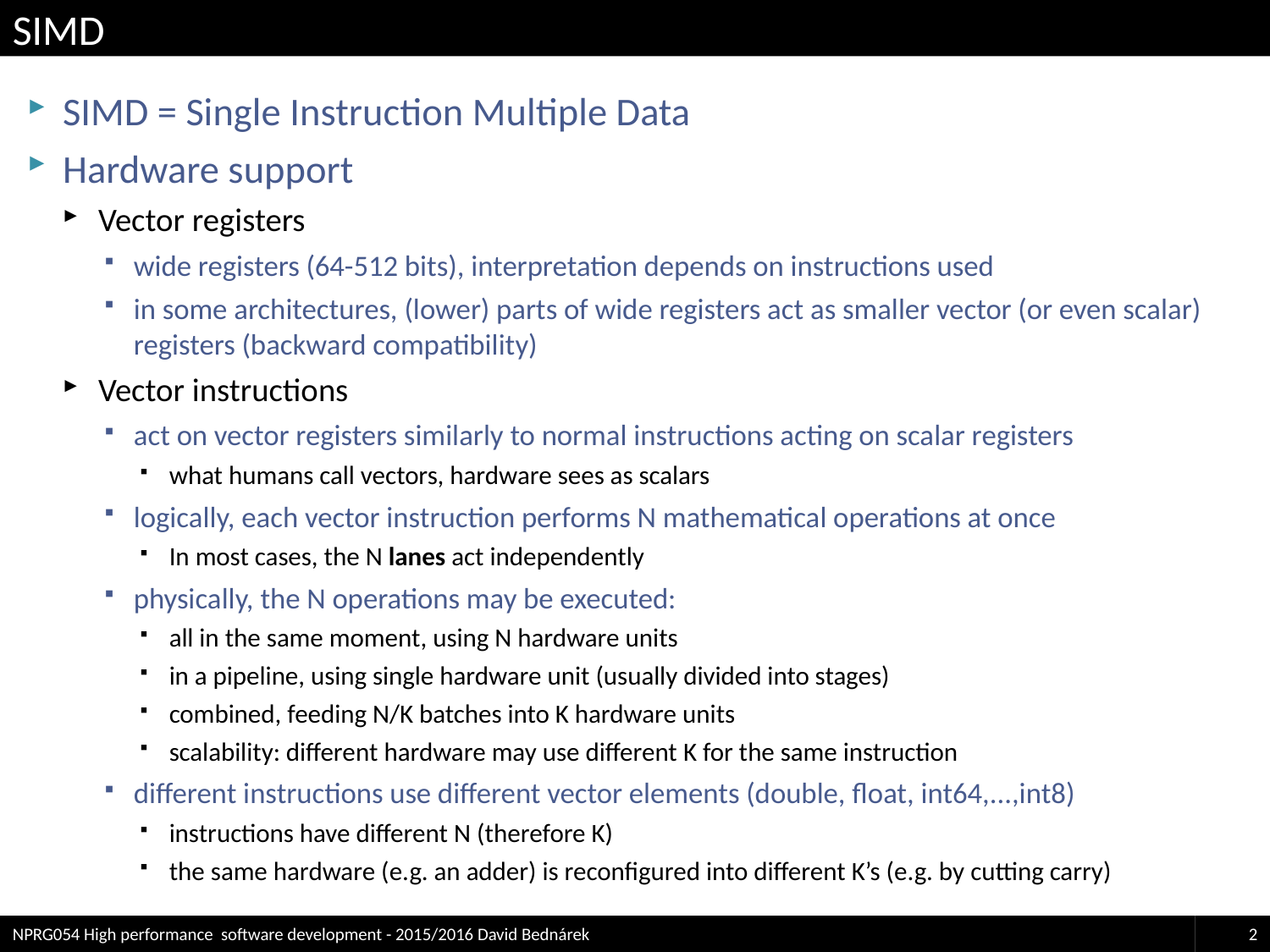

# SIMD
SIMD = Single Instruction Multiple Data
Hardware support
Vector registers
wide registers (64-512 bits), interpretation depends on instructions used
in some architectures, (lower) parts of wide registers act as smaller vector (or even scalar) registers (backward compatibility)
Vector instructions
act on vector registers similarly to normal instructions acting on scalar registers
what humans call vectors, hardware sees as scalars
logically, each vector instruction performs N mathematical operations at once
In most cases, the N lanes act independently
physically, the N operations may be executed:
all in the same moment, using N hardware units
in a pipeline, using single hardware unit (usually divided into stages)
combined, feeding N/K batches into K hardware units
scalability: different hardware may use different K for the same instruction
different instructions use different vector elements (double, float, int64,...,int8)
instructions have different N (therefore K)
the same hardware (e.g. an adder) is reconfigured into different K’s (e.g. by cutting carry)
NPRG054 High performance  software development - 2015/2016 David Bednárek
2